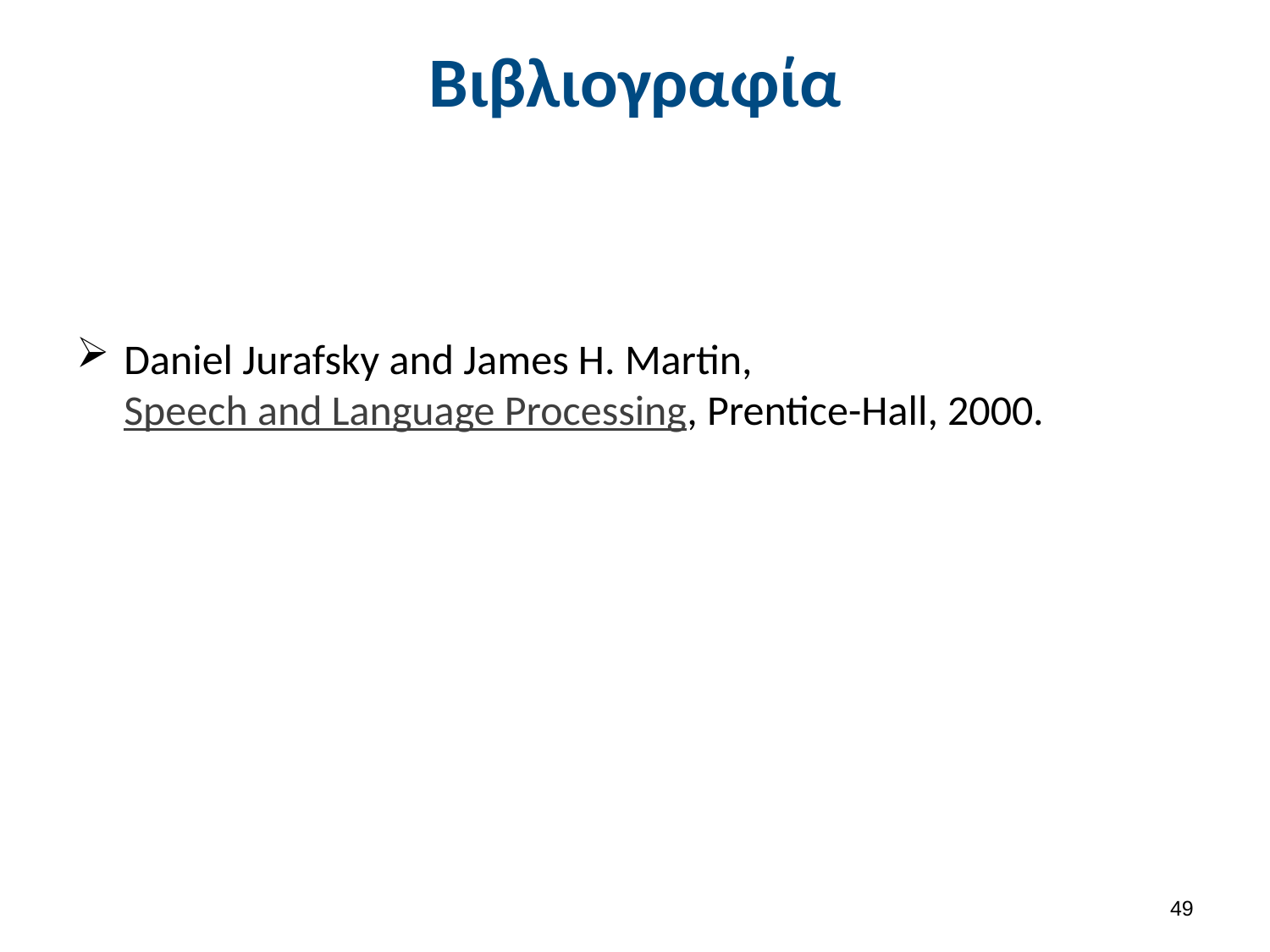

# Βιβλιογραφία
Daniel Jurafsky and James H. Martin, Speech and Language Processing, Prentice-Hall, 2000.

49